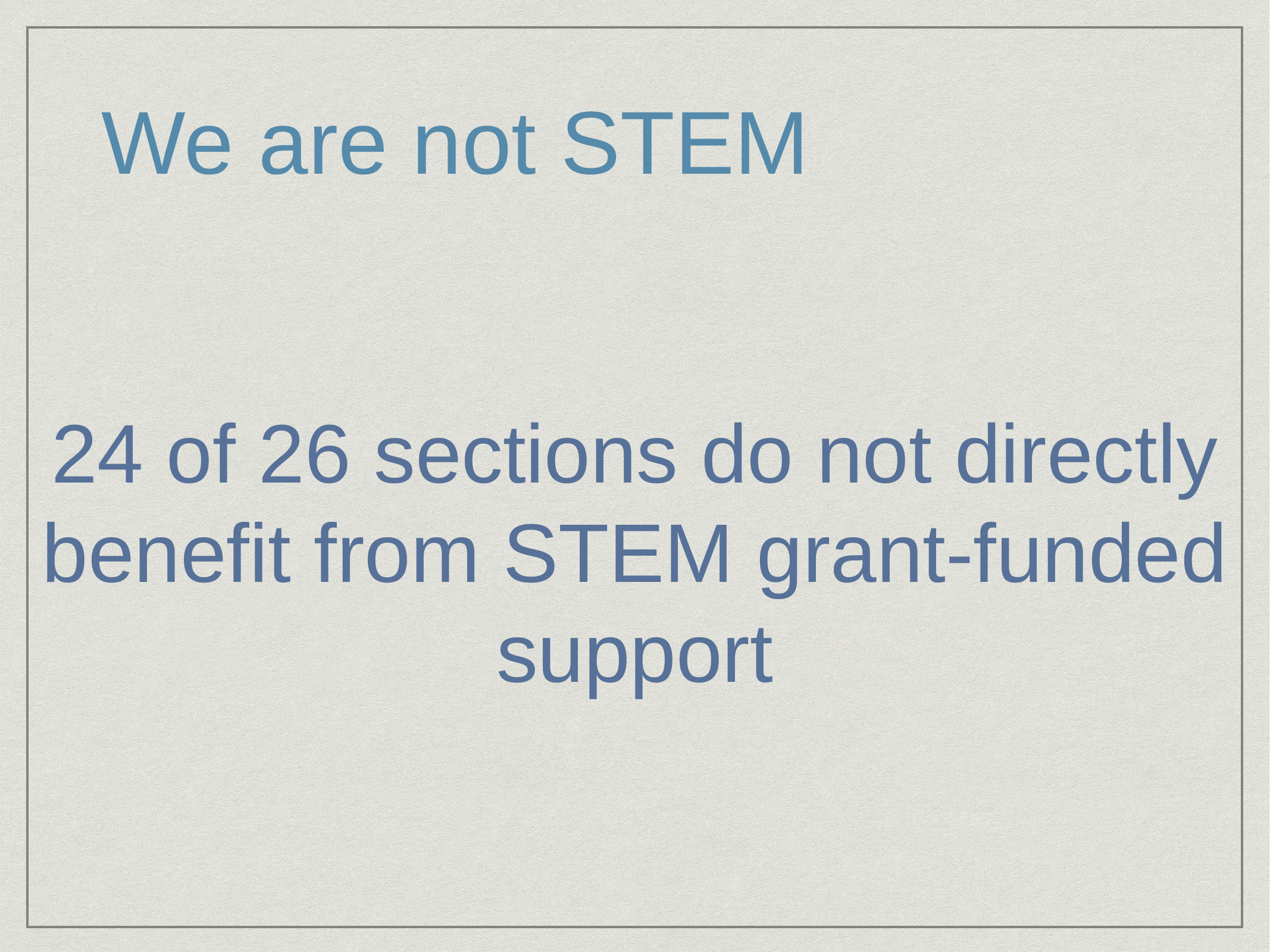

# We are not STEM
24 of 26 sections do not directly benefit from STEM grant-funded support